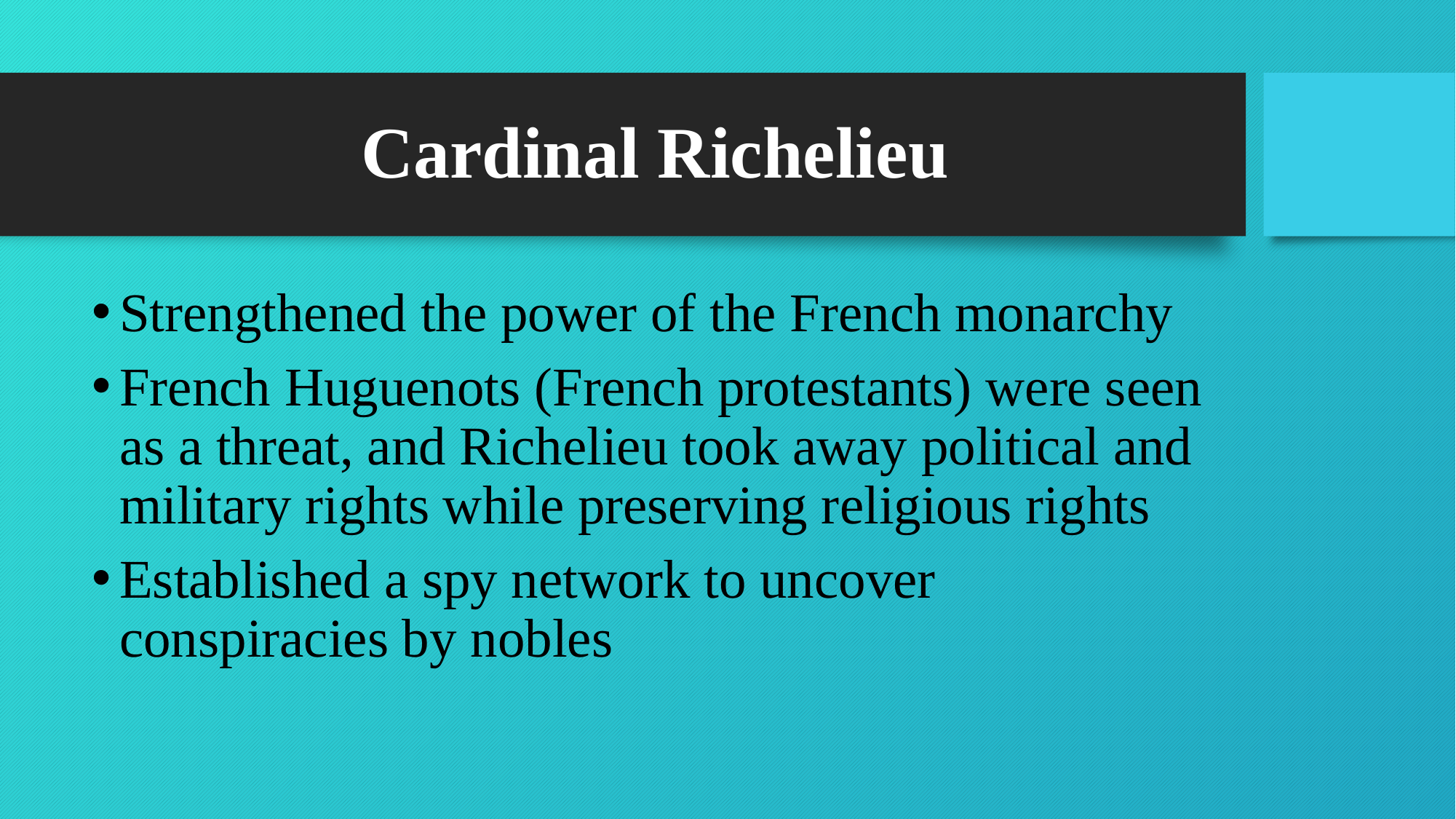

# Cardinal Richelieu
Strengthened the power of the French monarchy
French Huguenots (French protestants) were seen as a threat, and Richelieu took away political and military rights while preserving religious rights
Established a spy network to uncover conspiracies by nobles